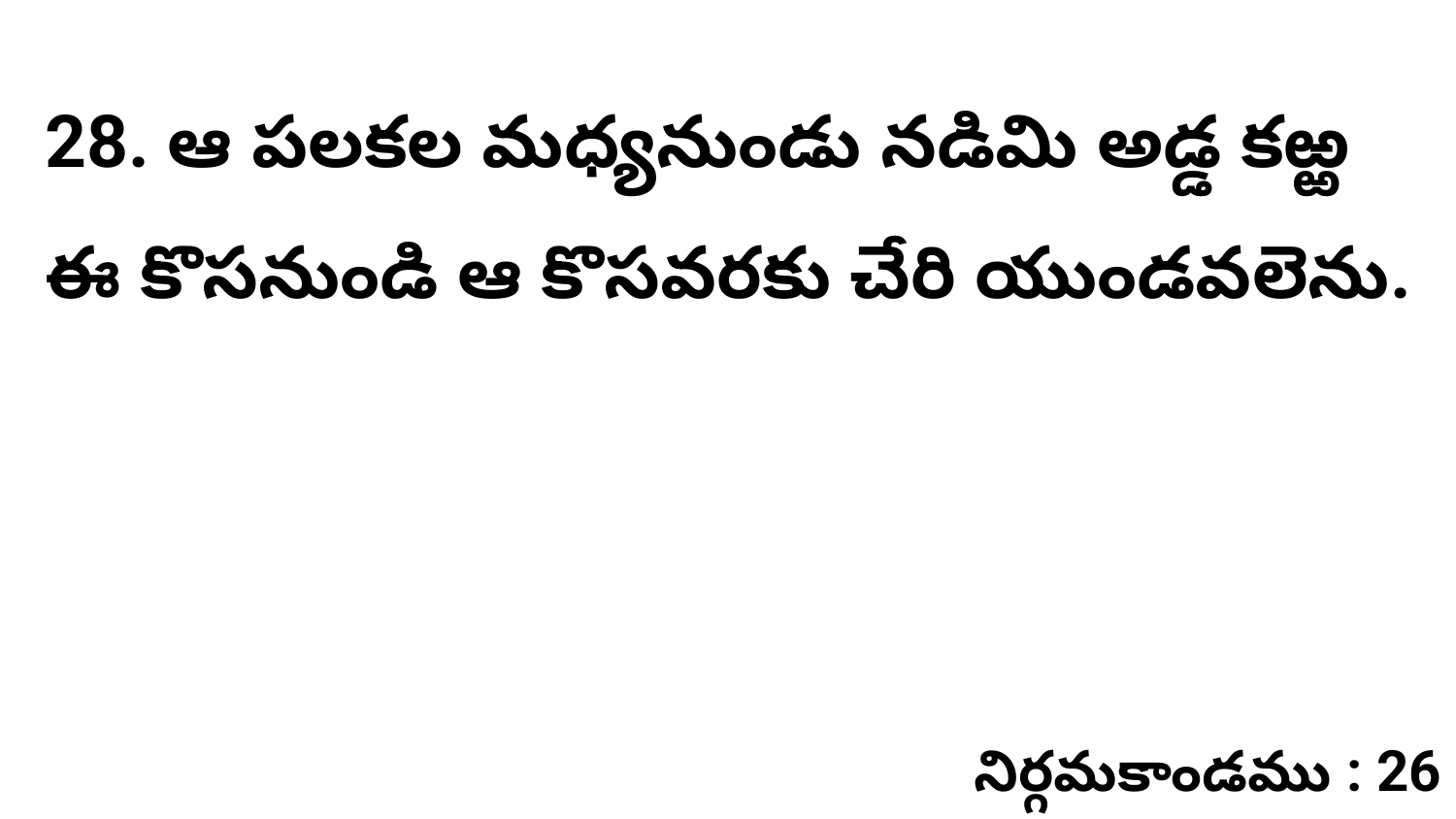

28. ఆ పలకల మధ్యనుండు నడిమి అడ్డ కఱ్ఱ ఈ కొసనుండి ఆ కొసవరకు చేరి యుండవలెను.
నిర్గమకాండము : 26